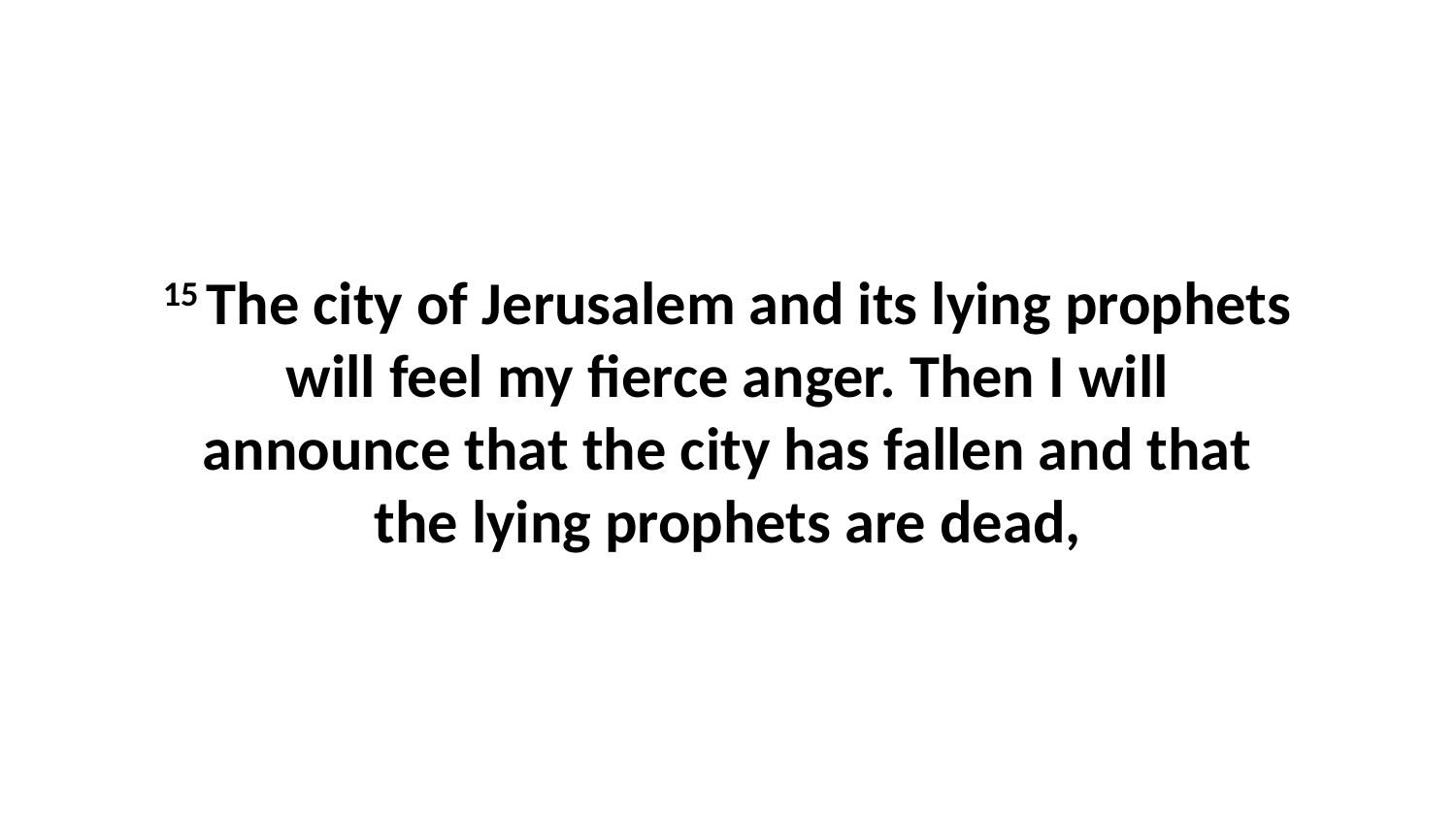

15 The city of Jerusalem and its lying prophets will feel my fierce anger. Then I will announce that the city has fallen and that the lying prophets are dead,